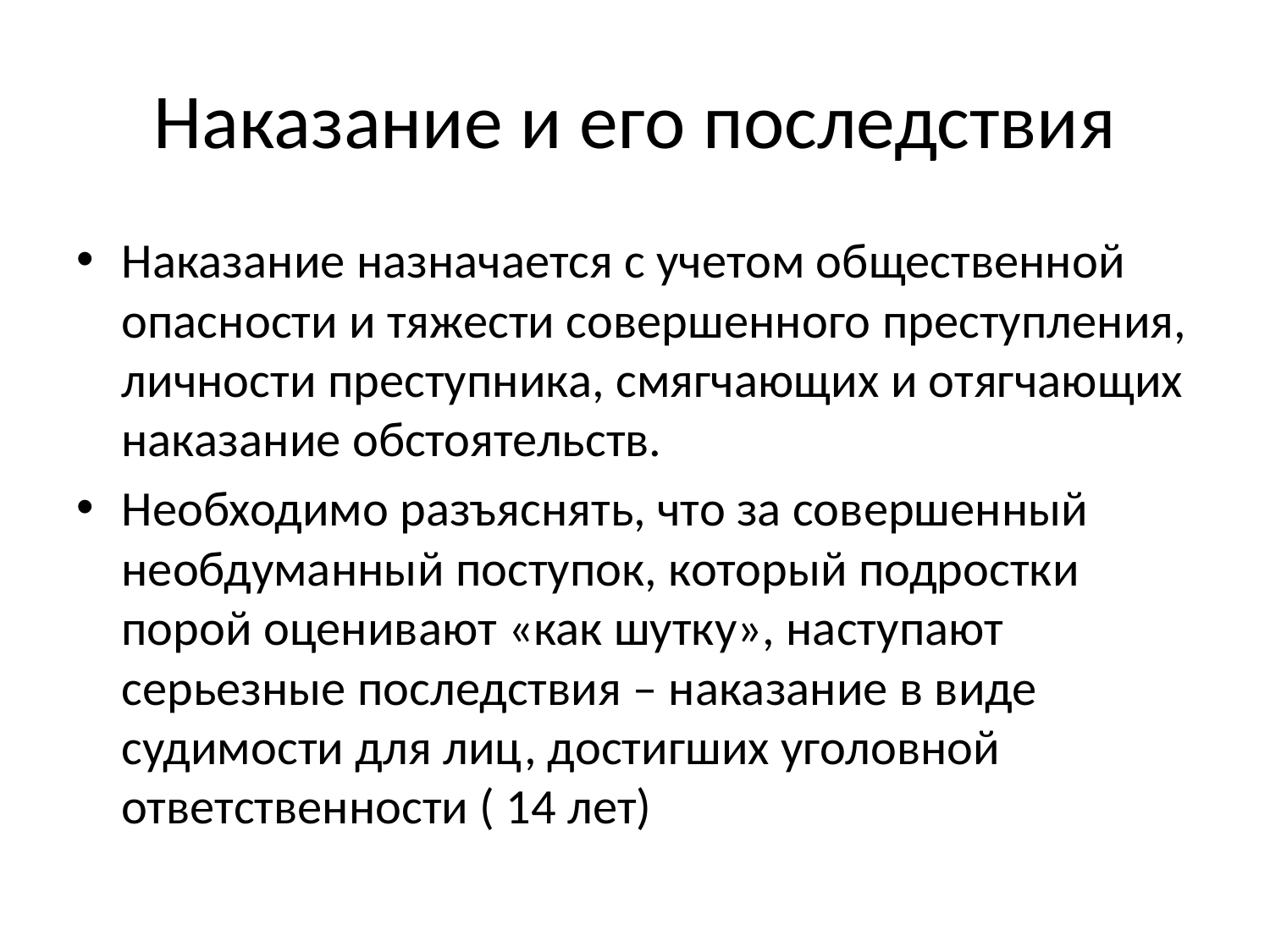

# Наказание и его последствия
Наказание назначается с учетом общественной опасности и тяжести совершенного преступления, личности преступника, смягчающих и отягчающих наказание обстоятельств.
Необходимо разъяснять, что за совершенный необдуманный поступок, который подростки порой оценивают «как шутку», наступают серьезные последствия – наказание в виде судимости для лиц, достигших уголовной ответственности ( 14 лет)